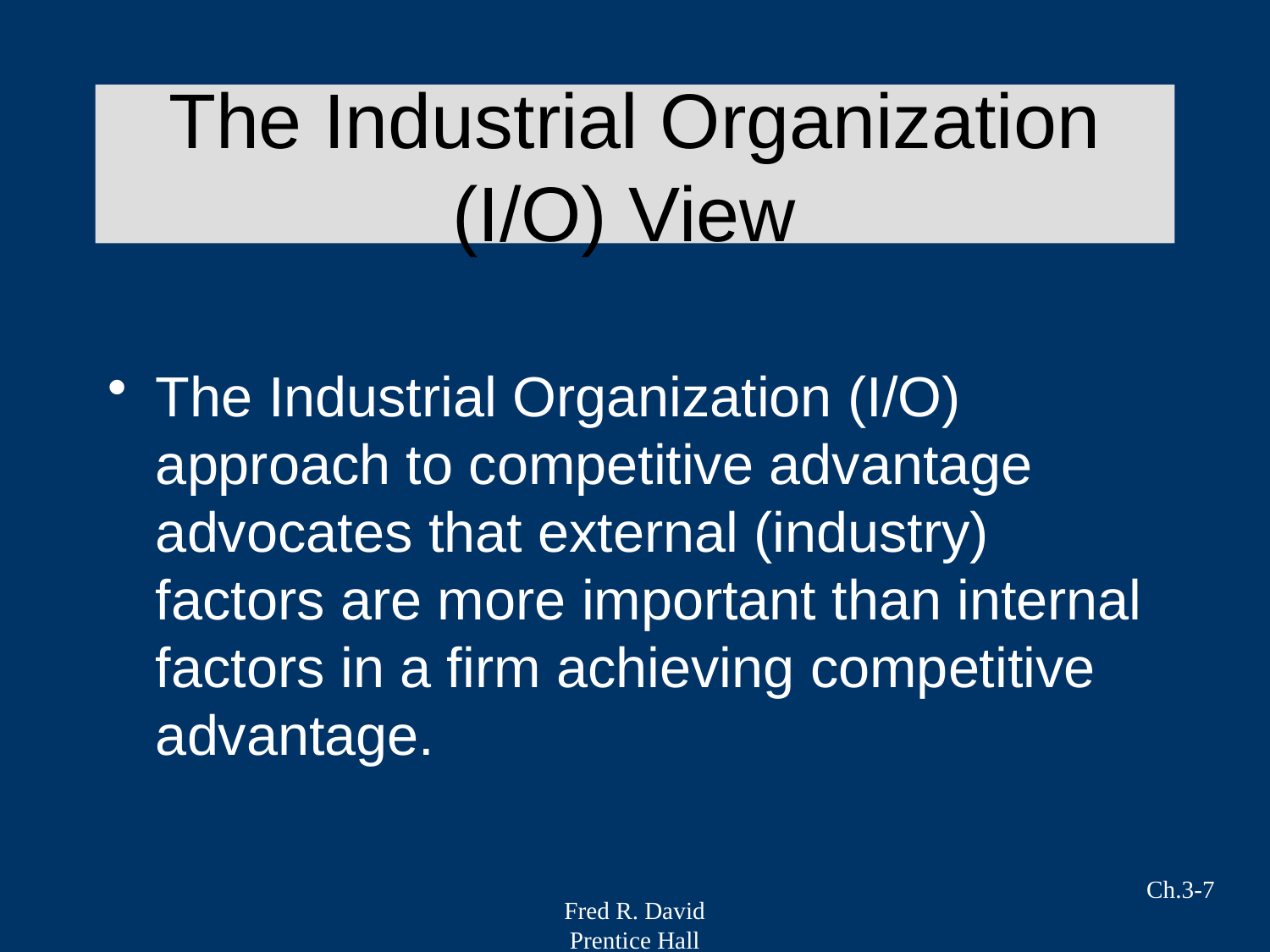

# The Industrial Organization (I/O) View

The Industrial Organization (I/O) approach to competitive advantage advocates that external (industry) factors are more important than internal factors in a firm achieving competitive advantage.

Ch.3-7
Fred R. David
Prentice Hall